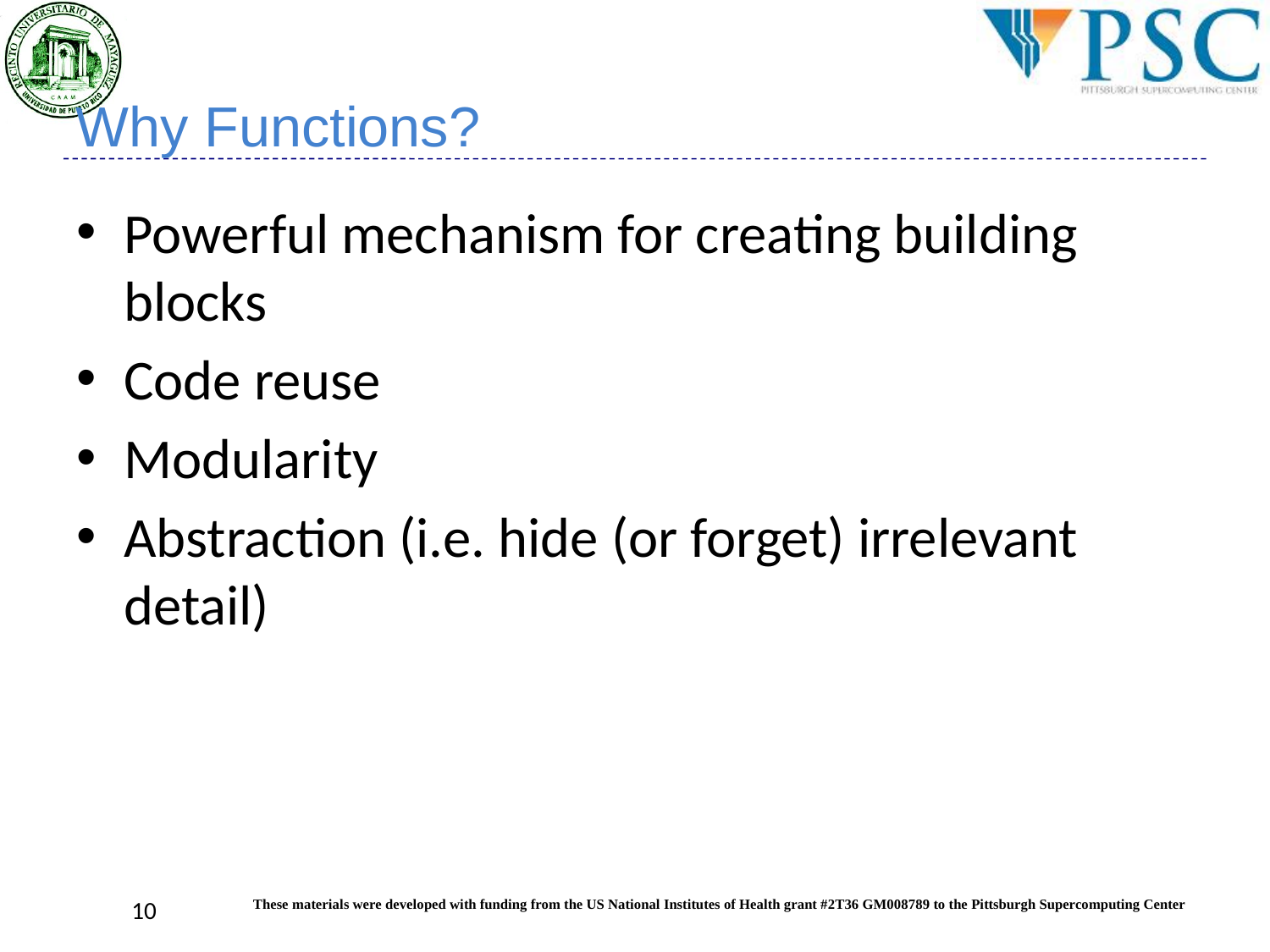

# Why Functions?
Powerful mechanism for creating building blocks
Code reuse
Modularity
Abstraction (i.e. hide (or forget) irrelevant detail)